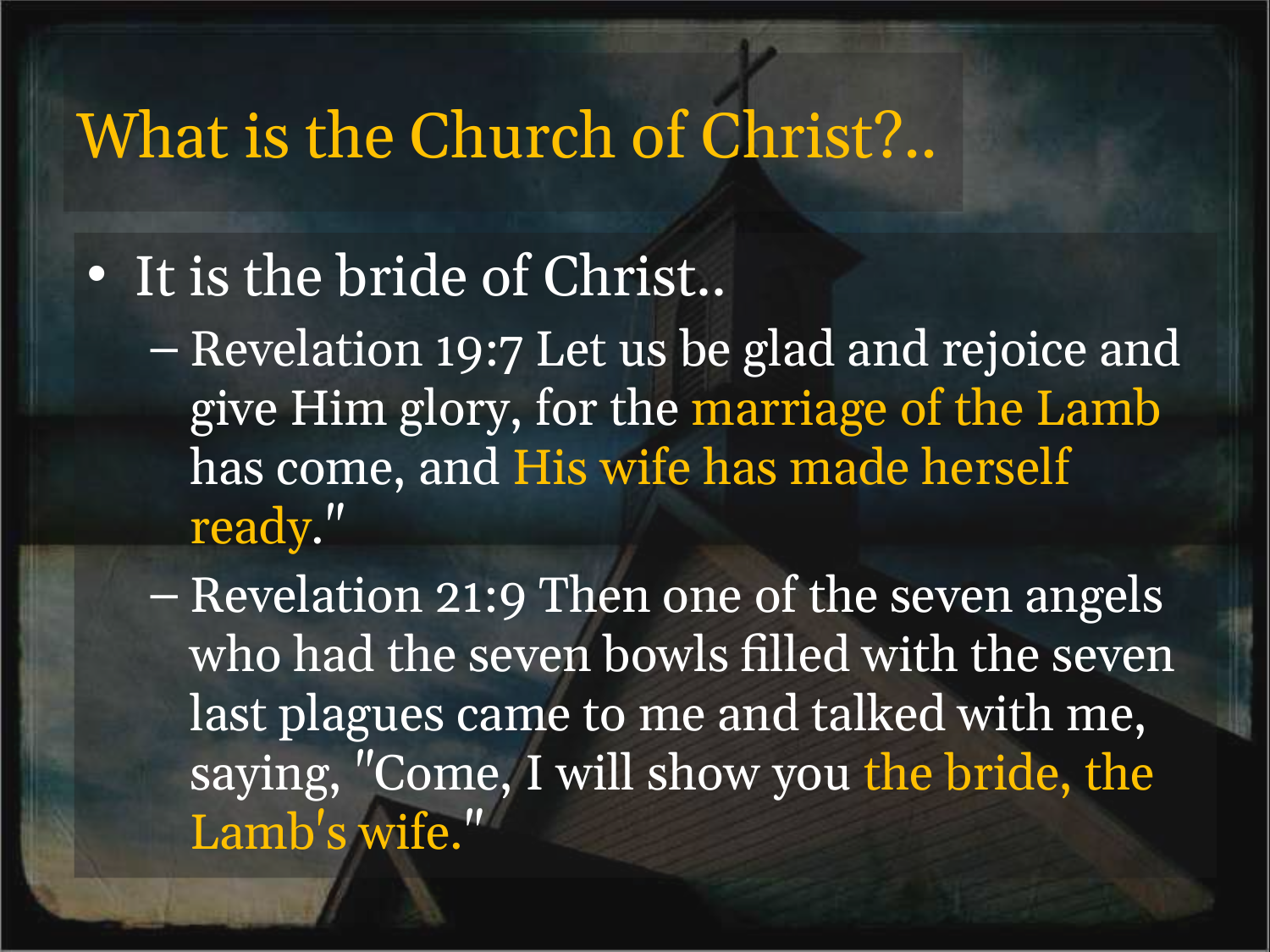

# What is the Church of Christ?..
It is the bride of Christ..
Revelation 19:7 Let us be glad and rejoice and give Him glory, for the marriage of the Lamb has come, and His wife has made herself ready."
Revelation 21:9 Then one of the seven angels who had the seven bowls filled with the seven last plagues came to me and talked with me, saying, "Come, I will show you the bride, the Lamb's wife."